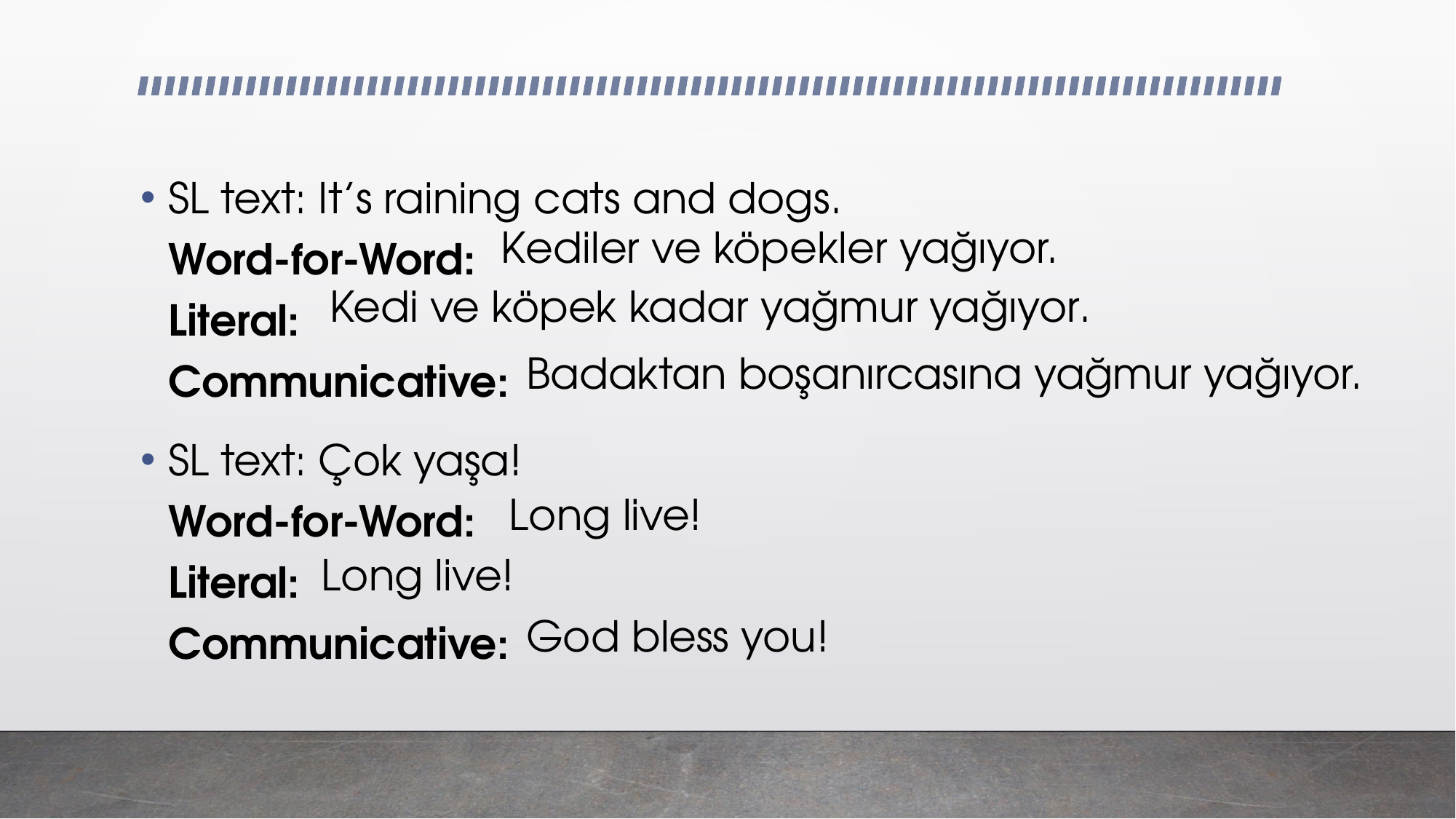

SL text: It’s raining cats and dogs.
Word-for-Word:
Literal:
Communicative:
SL text: Çok yaşa!
Word-for-Word:
Literal:
Communicative:
Kediler ve köpekler yağıyor.
Kedi ve köpek kadar yağmur yağıyor.
Badaktan boşanırcasına yağmur yağıyor.
Long live!
Long live!
God bless you!